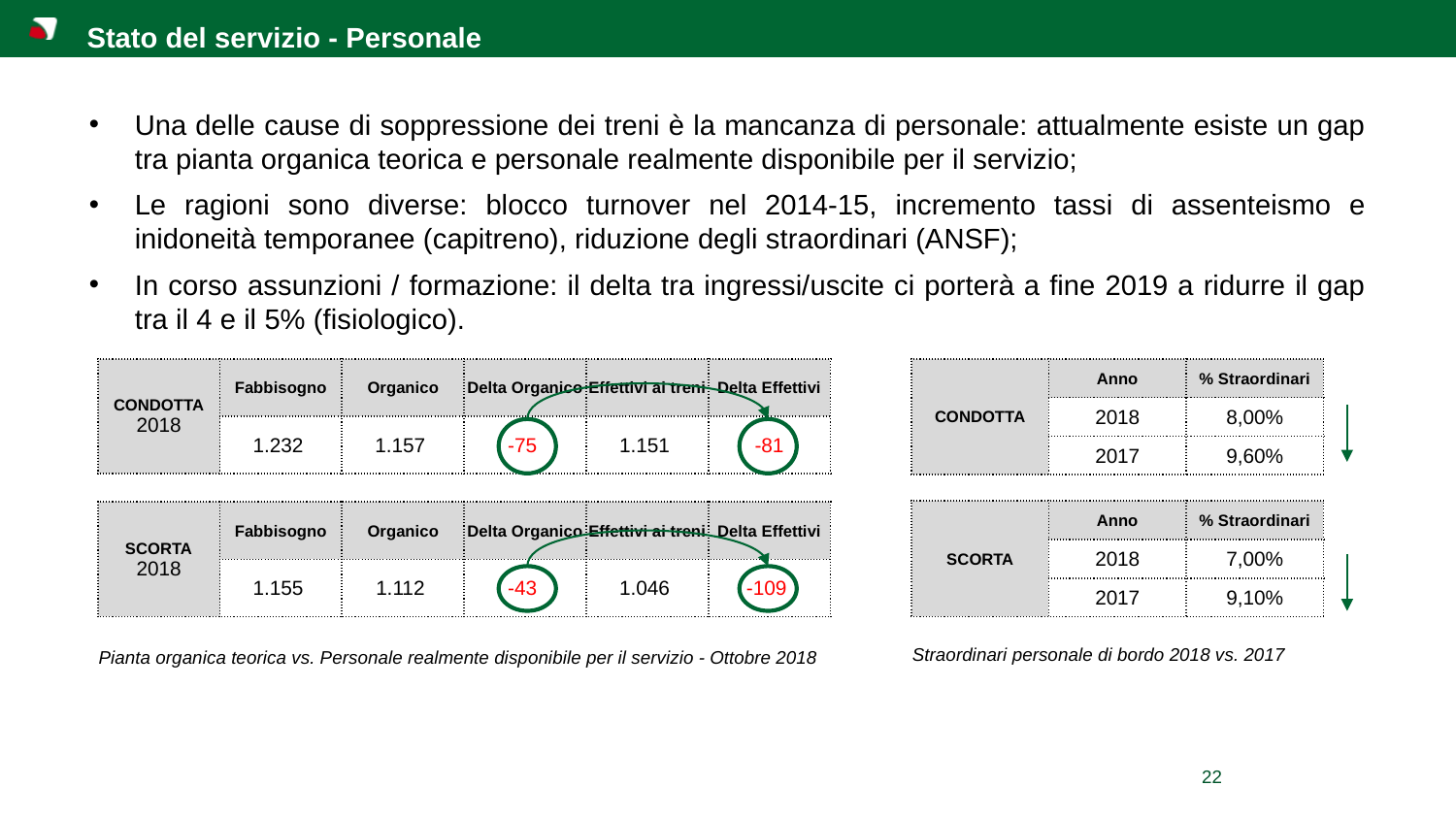

Stato del servizio - Personale
Una delle cause di soppressione dei treni è la mancanza di personale: attualmente esiste un gap tra pianta organica teorica e personale realmente disponibile per il servizio;
Le ragioni sono diverse: blocco turnover nel 2014-15, incremento tassi di assenteismo e inidoneità temporanee (capitreno), riduzione degli straordinari (ANSF);
In corso assunzioni / formazione: il delta tra ingressi/uscite ci porterà a fine 2019 a ridurre il gap tra il 4 e il 5% (fisiologico).
| CONDOTTA 2018 | Fabbisogno | Organico | Delta Organico | Effettivi ai treni | Delta Effettivi |
| --- | --- | --- | --- | --- | --- |
|  | 1.232 | 1.157 | -75 | 1.151 | -81 |
|  |  |  |  |  |  |
| SCORTA 2018 | Fabbisogno | Organico | Delta Organico | Effettivi ai treni | Delta Effettivi |
|  | 1.155 | 1.112 | -43 | 1.046 | -109 |
|  |  |  |  |  |  |
| Pianta organica teorica vs. Personale realmente disponibile per il servizio - Ottobre 2018 |  |  |  |  |  |
| CONDOTTA | Anno | % Straordinari |
| --- | --- | --- |
|  | 2018 | 8,00% |
|  | 2017 | 9,60% |
|  |  |  |
| SCORTA | Anno | % Straordinari |
|  | 2018 | 7,00% |
|  | 2017 | 9,10% |
|  |  |  |
| Straordinari personale di bordo 2018 vs. 2017 |  |  |